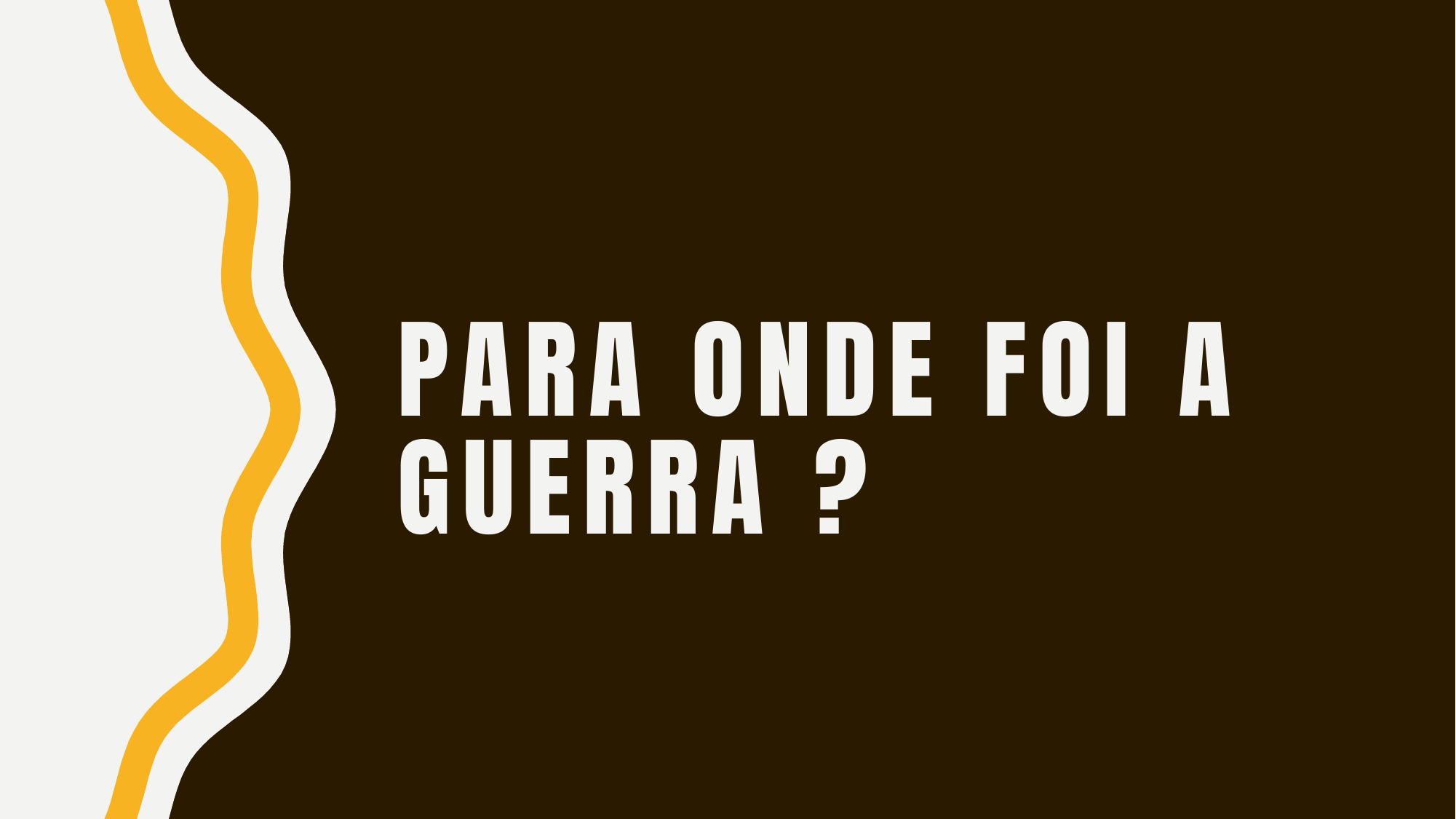

# PARA ONDE FOI A GUERRA ?